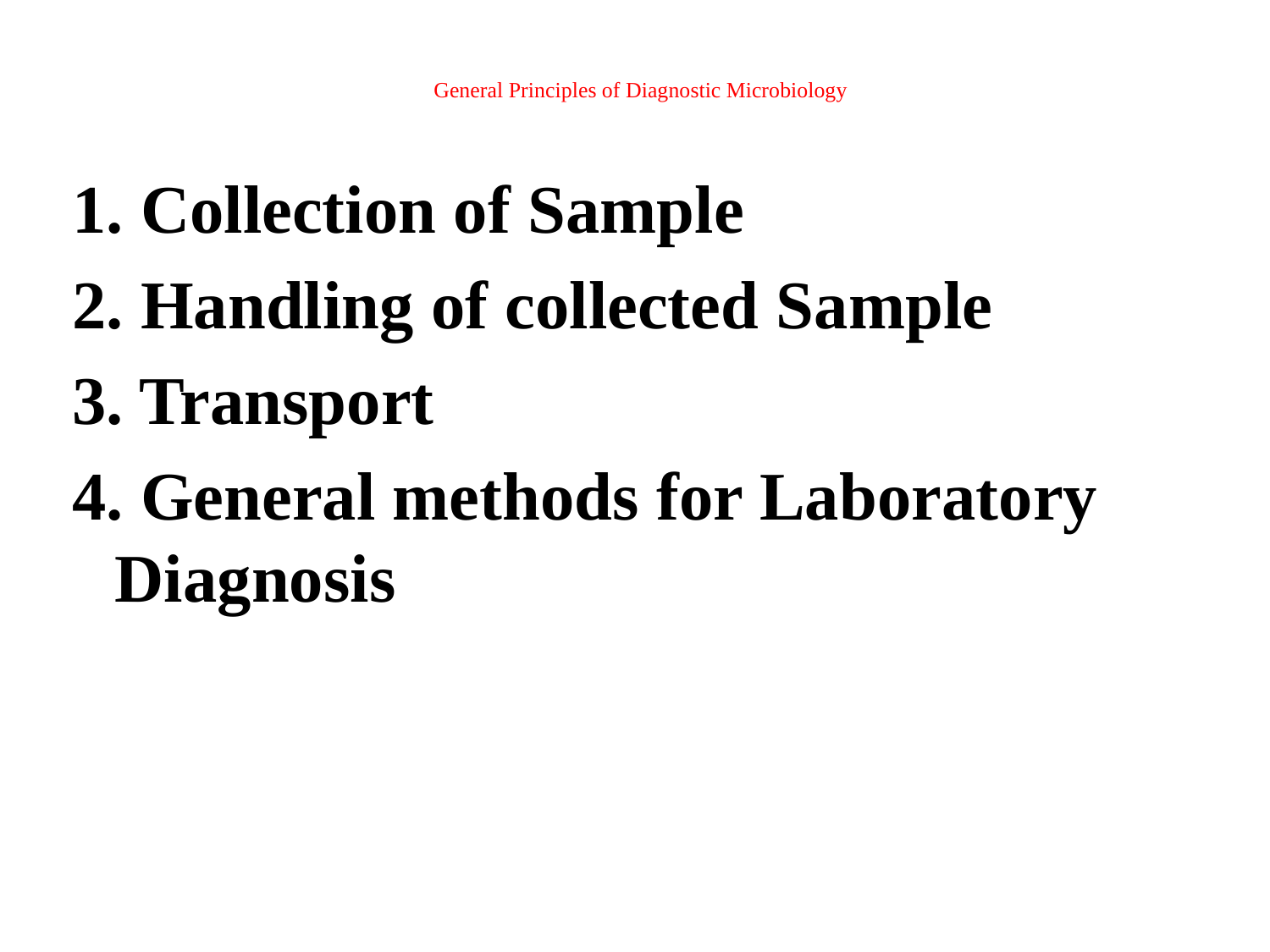

# General Principles of Diagnostic Microbiology
1. Collection of Sample
2. Handling of collected Sample
3. Transport
4. General methods for Laboratory       	Diagnosis